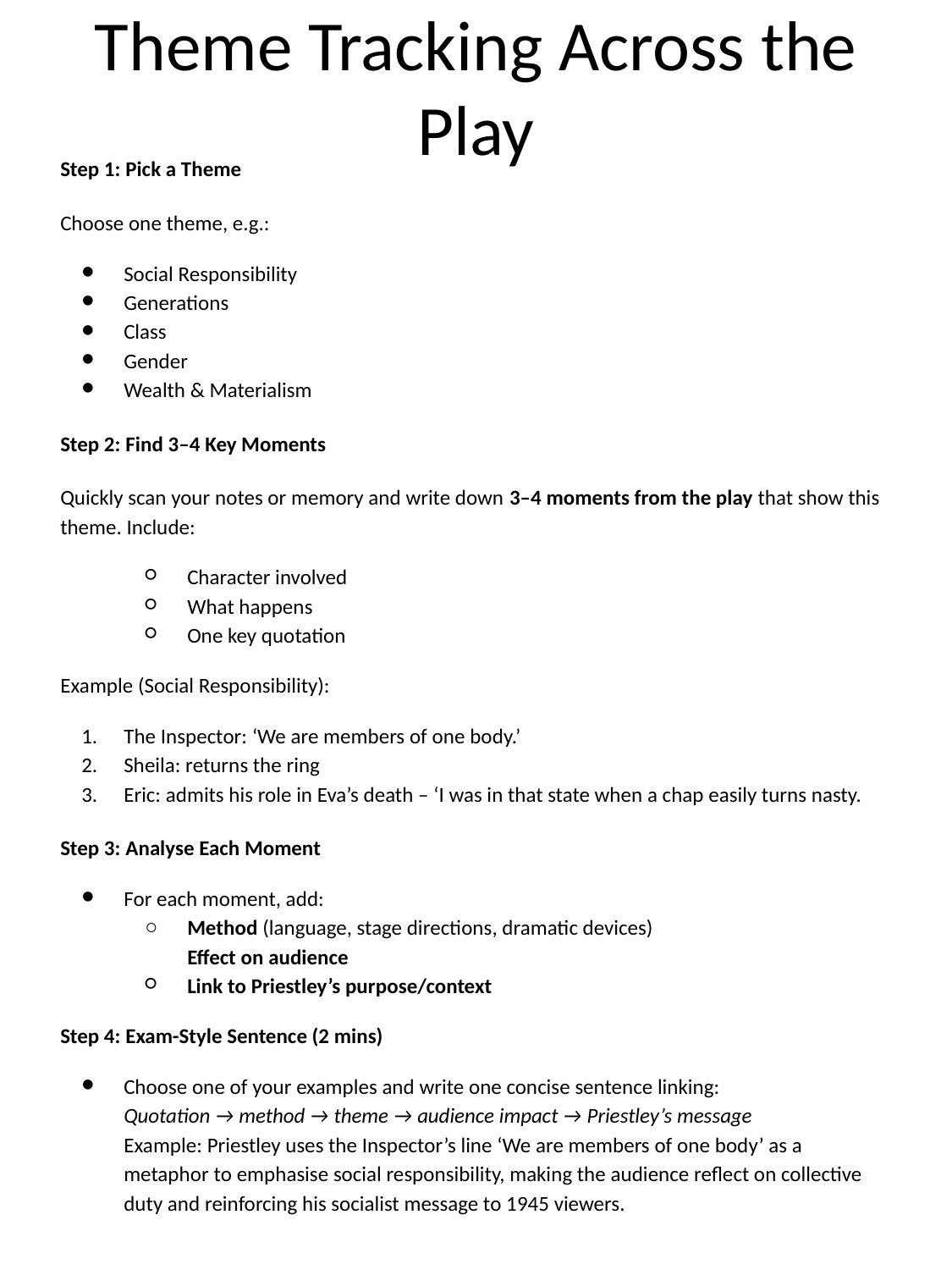

# Theme Tracking Across the Play
Step 1: Pick a Theme
Choose one theme, e.g.:
Social Responsibility
Generations
Class
Gender
Wealth & Materialism
Step 2: Find 3–4 Key Moments
Quickly scan your notes or memory and write down 3–4 moments from the play that show this theme. Include:
Character involved
What happens
One key quotation
Example (Social Responsibility):
The Inspector: ‘We are members of one body.’
Sheila: returns the ring
Eric: admits his role in Eva’s death – ‘I was in that state when a chap easily turns nasty.
Step 3: Analyse Each Moment
For each moment, add:
Method (language, stage directions, dramatic devices)
Effect on audience
Link to Priestley’s purpose/context
Step 4: Exam-Style Sentence (2 mins)
Choose one of your examples and write one concise sentence linking:
Quotation → method → theme → audience impact → Priestley’s message
Example: Priestley uses the Inspector’s line ‘We are members of one body’ as a metaphor to emphasise social responsibility, making the audience reflect on collective duty and reinforcing his socialist message to 1945 viewers.